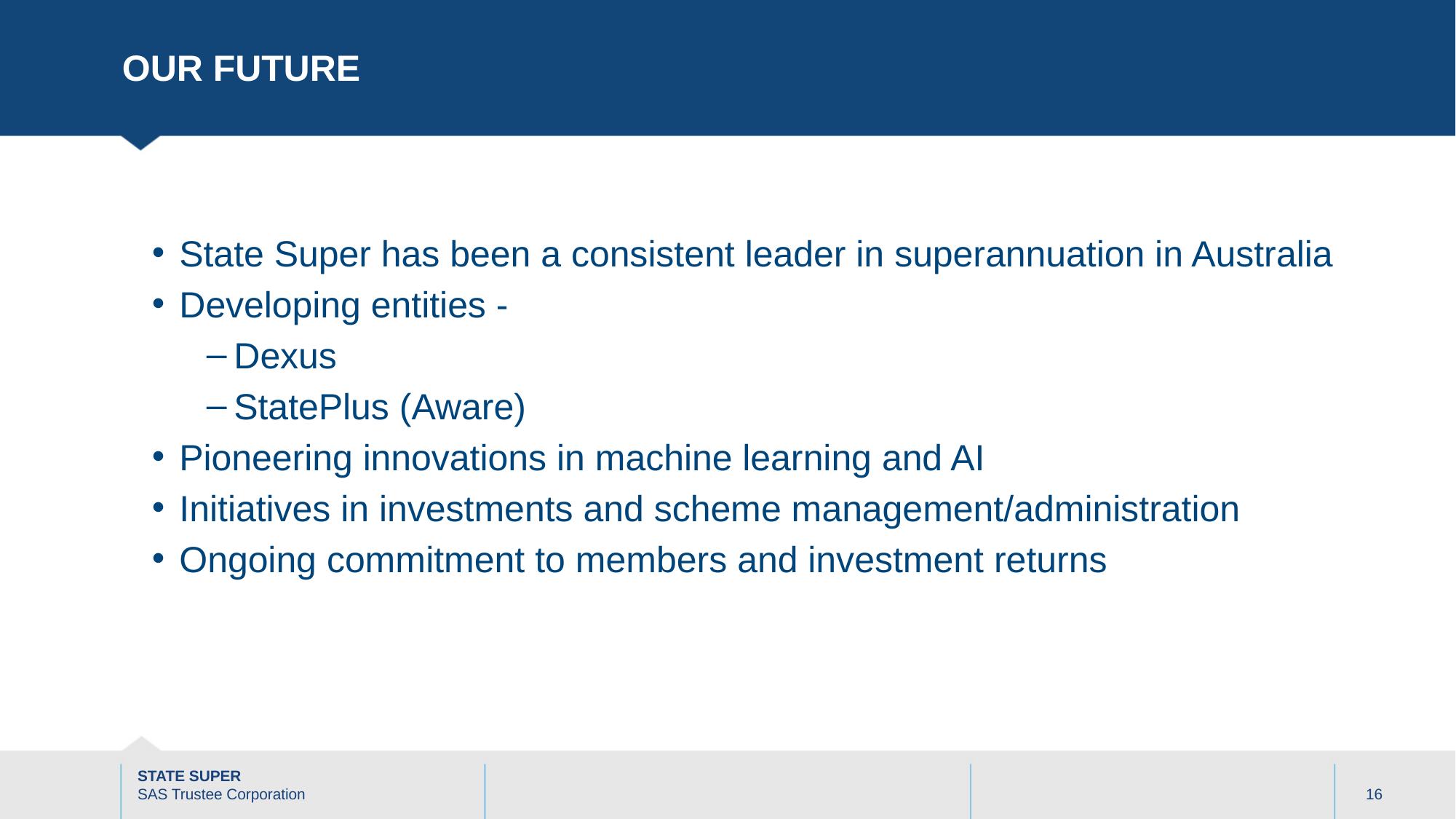

# OUR Future

State Super has been a consistent leader in superannuation in Australia
Developing entities -
Dexus
StatePlus (Aware)
Pioneering innovations in machine learning and AI
Initiatives in investments and scheme management/administration
Ongoing commitment to members and investment returns

16